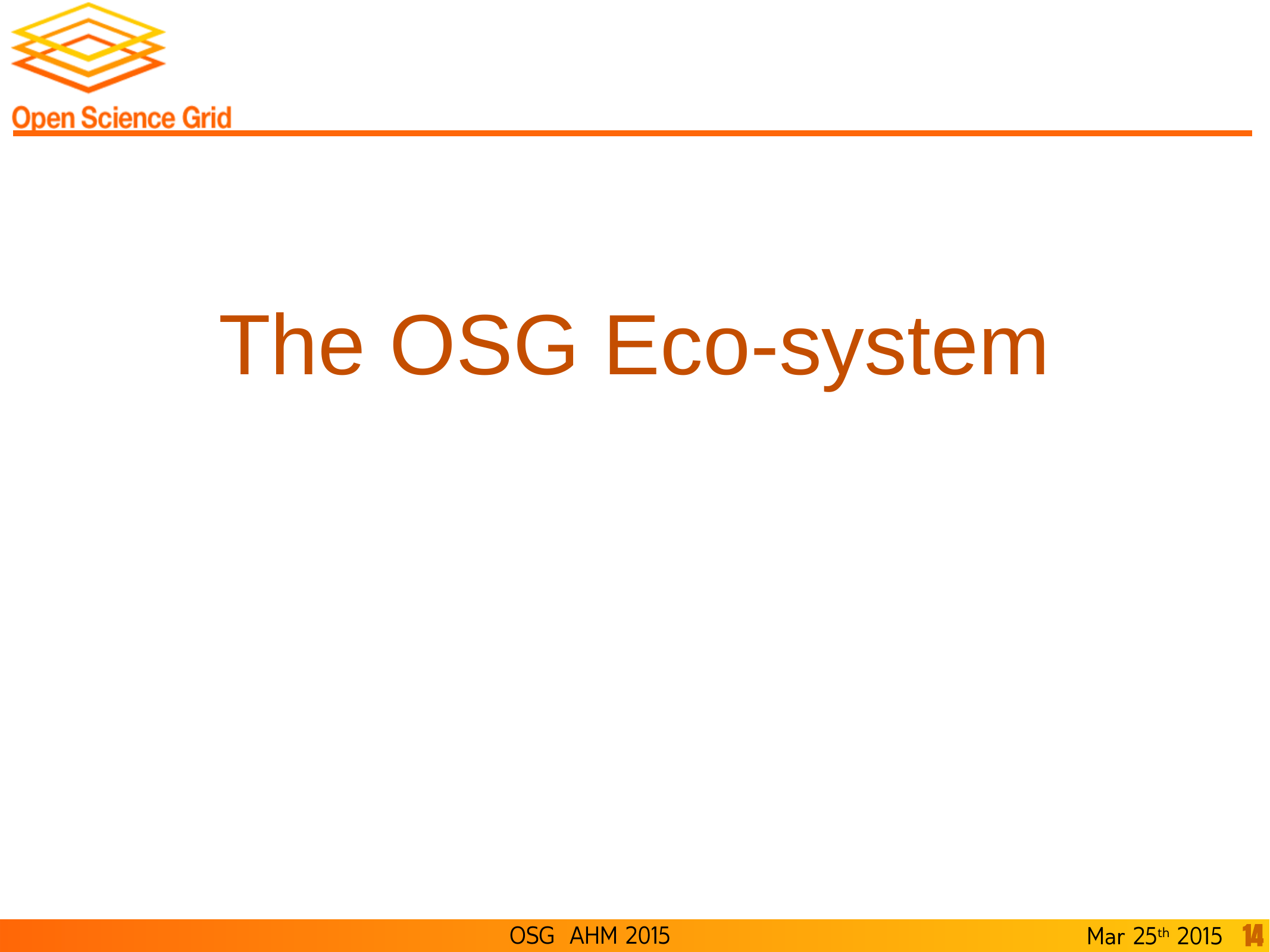

The OSG Eco-system

OSG  AHM 2015
Mar 25th 2015
14